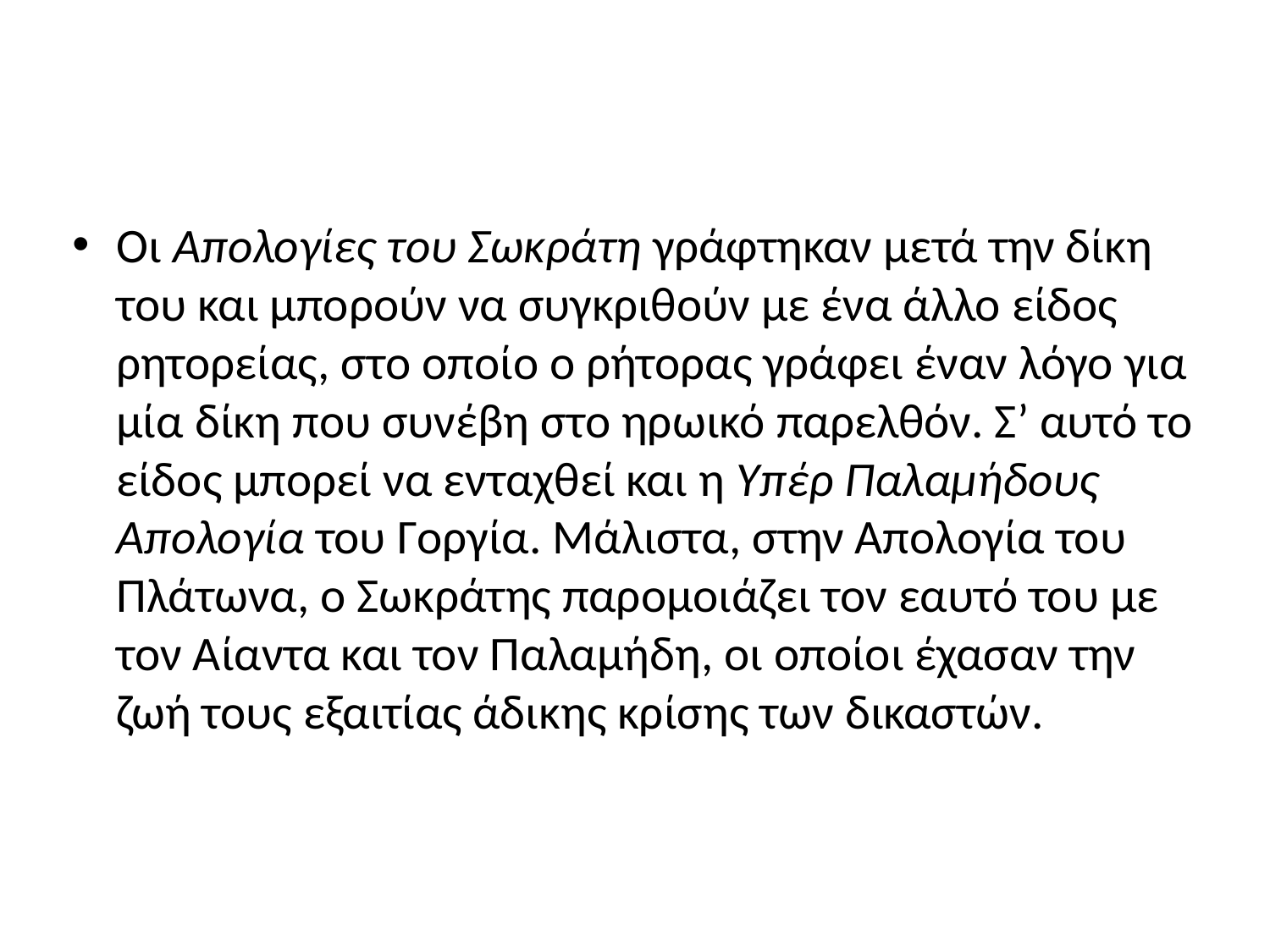

Οι Απολογίες του Σωκράτη γράφτηκαν μετά την δίκη του και μπορούν να συγκριθούν με ένα άλλο είδος ρητορείας, στο οποίο ο ρήτορας γράφει έναν λόγο για μία δίκη που συνέβη στο ηρωικό παρελθόν. Σ’ αυτό το είδος μπορεί να ενταχθεί και η Υπέρ Παλαμήδους Απολογία του Γοργία. Μάλιστα, στην Απολογία του Πλάτωνα, ο Σωκράτης παρομοιάζει τον εαυτό του με τον Αίαντα και τον Παλαμήδη, οι οποίοι έχασαν την ζωή τους εξαιτίας άδικης κρίσης των δικαστών.